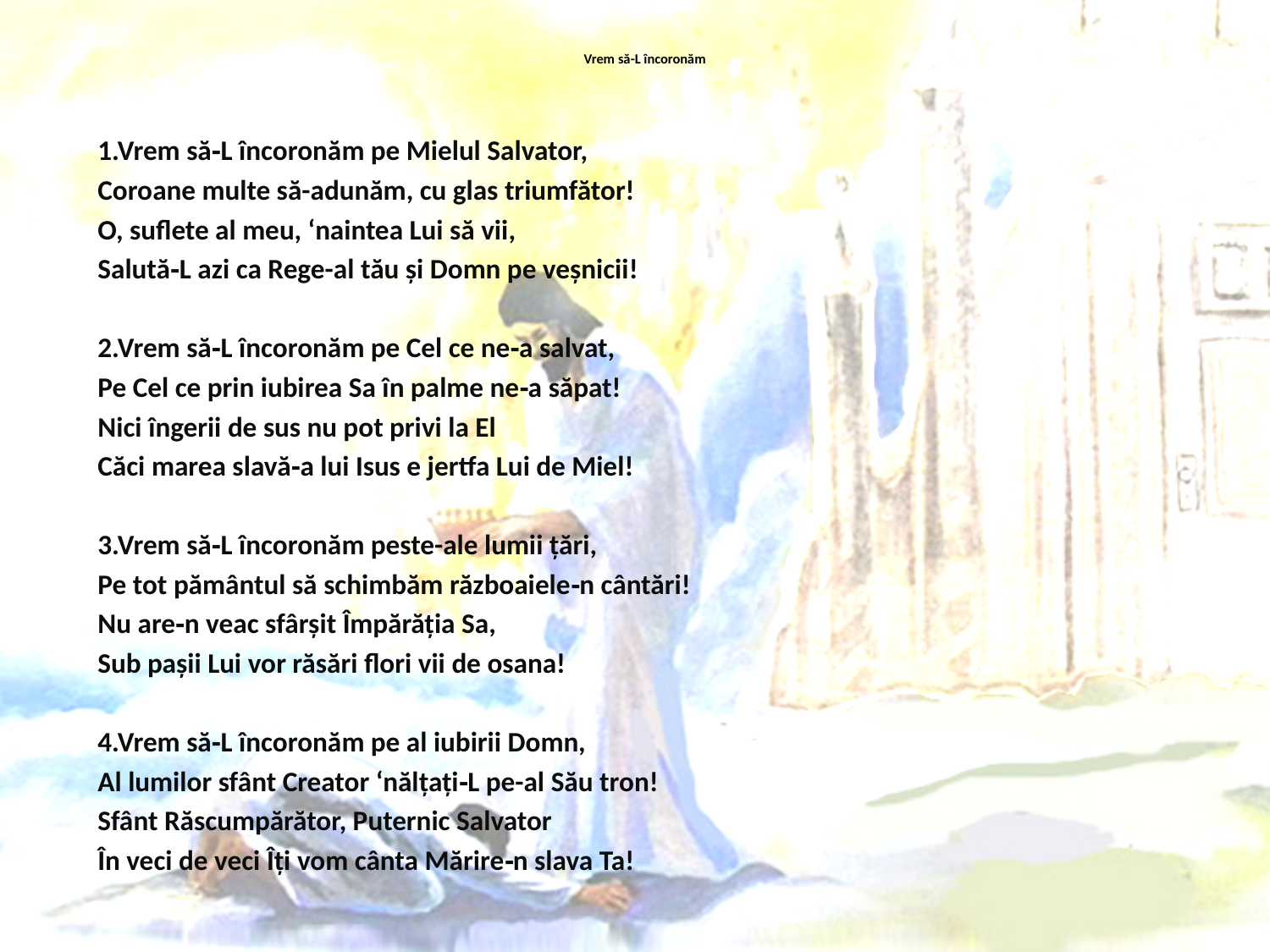

# Vrem să-L încoronăm
1.Vrem să‑L încoronăm pe Mielul Salvator,
Coroane multe să-adunăm, cu glas triumfător!
O, suflete al meu, ‘naintea Lui să vii,
Salută‑L azi ca Rege-al tău și Domn pe veșnicii!

2.Vrem să‑L încoronăm pe Cel ce ne‑a salvat,
Pe Cel ce prin iubirea Sa în palme ne‑a săpat!
Nici îngerii de sus nu pot privi la El
Căci marea slavă‑a lui Isus e jertfa Lui de Miel!

3.Vrem să‑L încoronăm peste-ale lumii țări,
Pe tot pământul să schimbăm războaiele‑n cântări!
Nu are‑n veac sfârșit Împărăția Sa,
Sub pașii Lui vor răsări flori vii de osana!

4.Vrem să‑L încoronăm pe al iubirii Domn,
Al lumilor sfânt Creator ‘nălțați‑L pe-al Său tron!
Sfânt Răscumpărător, Puternic Salvator
În veci de veci Îți vom cânta Mărire‑n slava Ta!